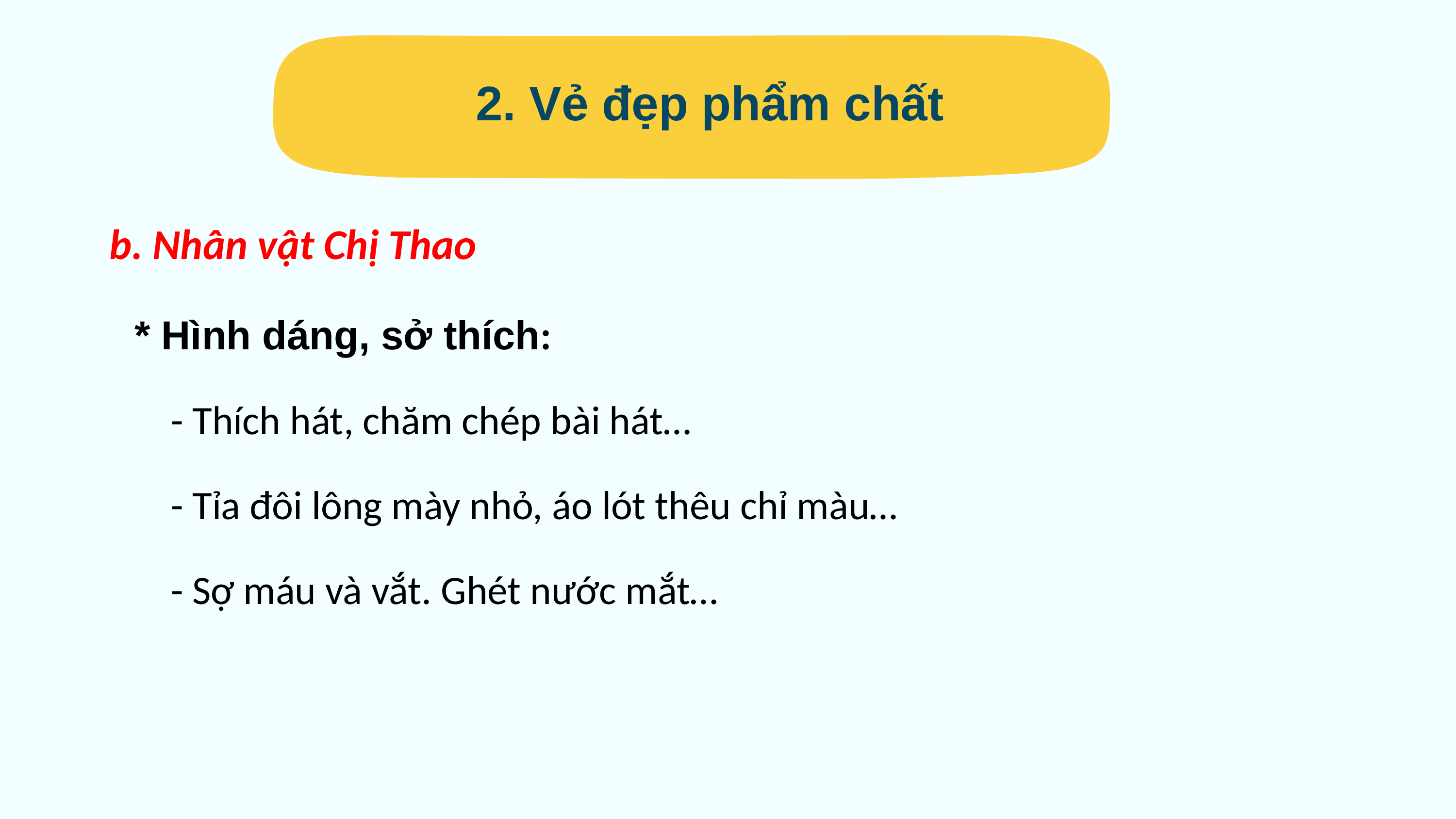

2. Vẻ đẹp phẩm chất
b. Nhân vật Chị Thao
* Hình dáng, sở thích:
- Thích hát, chăm chép bài hát…
- Tỉa đôi lông mày nhỏ, áo lót thêu chỉ màu…
- Sợ máu và vắt. Ghét nước mắt…